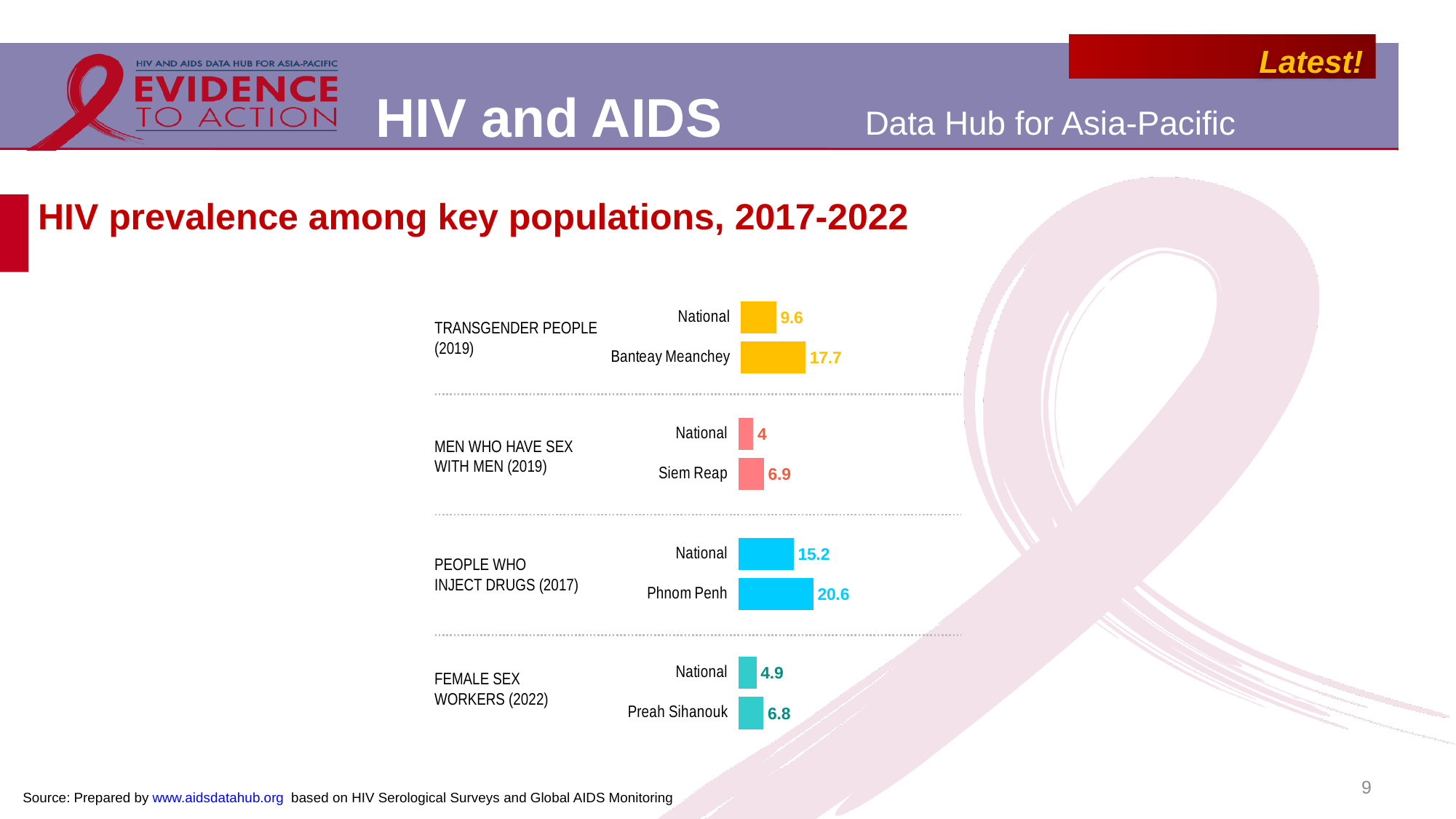

# HIV prevalence among key populations, 2017-2022

### Chart

| Category |  |
|---|---|
| National | 9.6 |
| Banteay Meanchey | 17.7 |
TRANSGENDER PEOPLE
(2019)

### Chart

| Category |  |
|---|---|
| National | 4.0 |
| Siem Reap | 6.9 |
MEN WHO HAVE SEX
WITH MEN (2019)

### Chart

| Category |  |
|---|---|
| National | 15.2 |
| Phnom Penh | 20.6 |
PEOPLE WHO
INJECT DRUGS (2017)

### Chart

| Category |  |
|---|---|
| National | 4.9 |
| Preah Sihanouk | 6.8 |
FEMALE SEX
WORKERS (2022)
9
Source: Prepared by www.aidsdatahub.org  based on HIV Serological Surveys and Global AIDS Monitoring